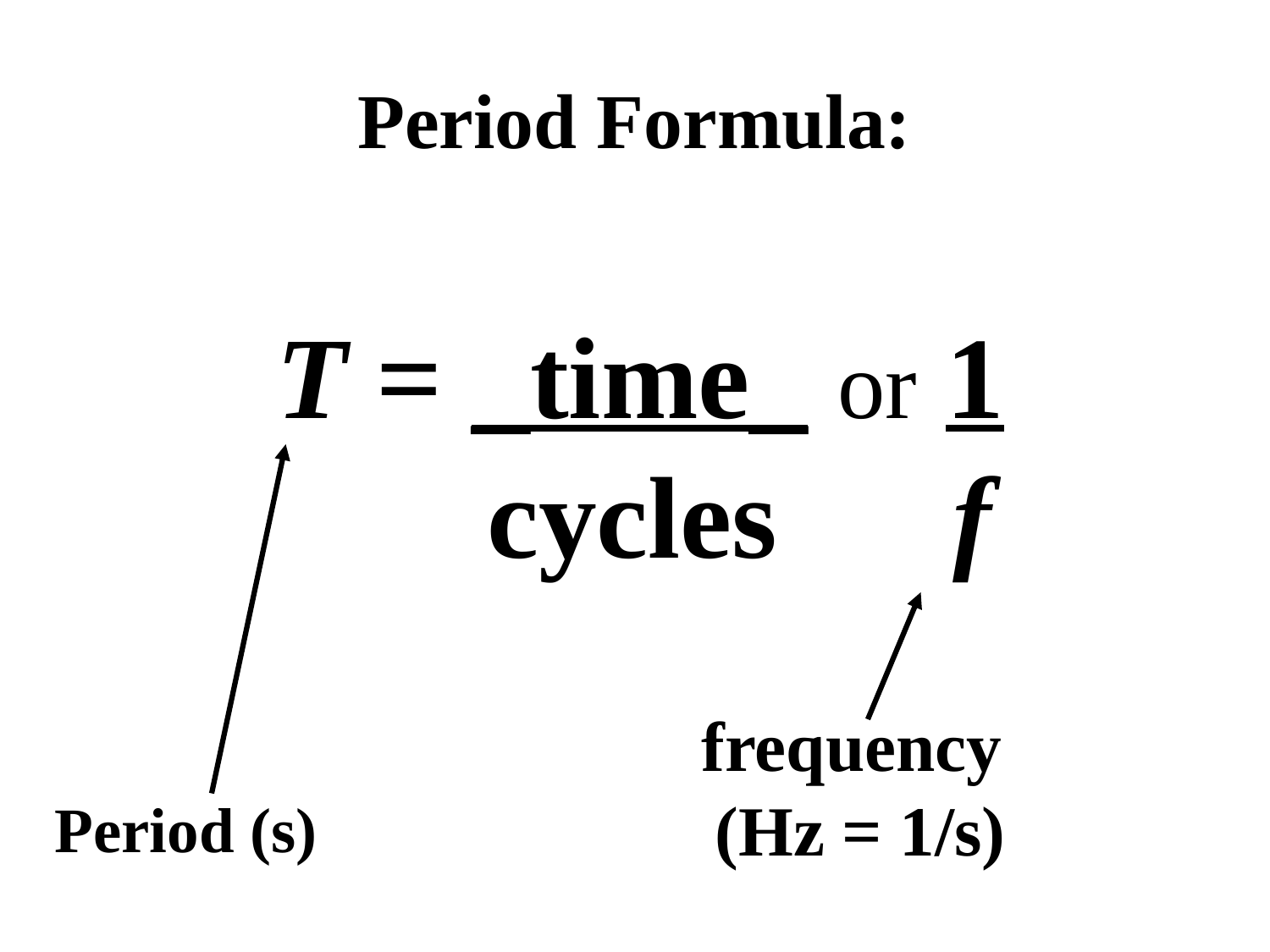

# Period Formula:
T = _time_ or 1
         cycles      f
frequency
 (Hz = 1/s)
Period (s)